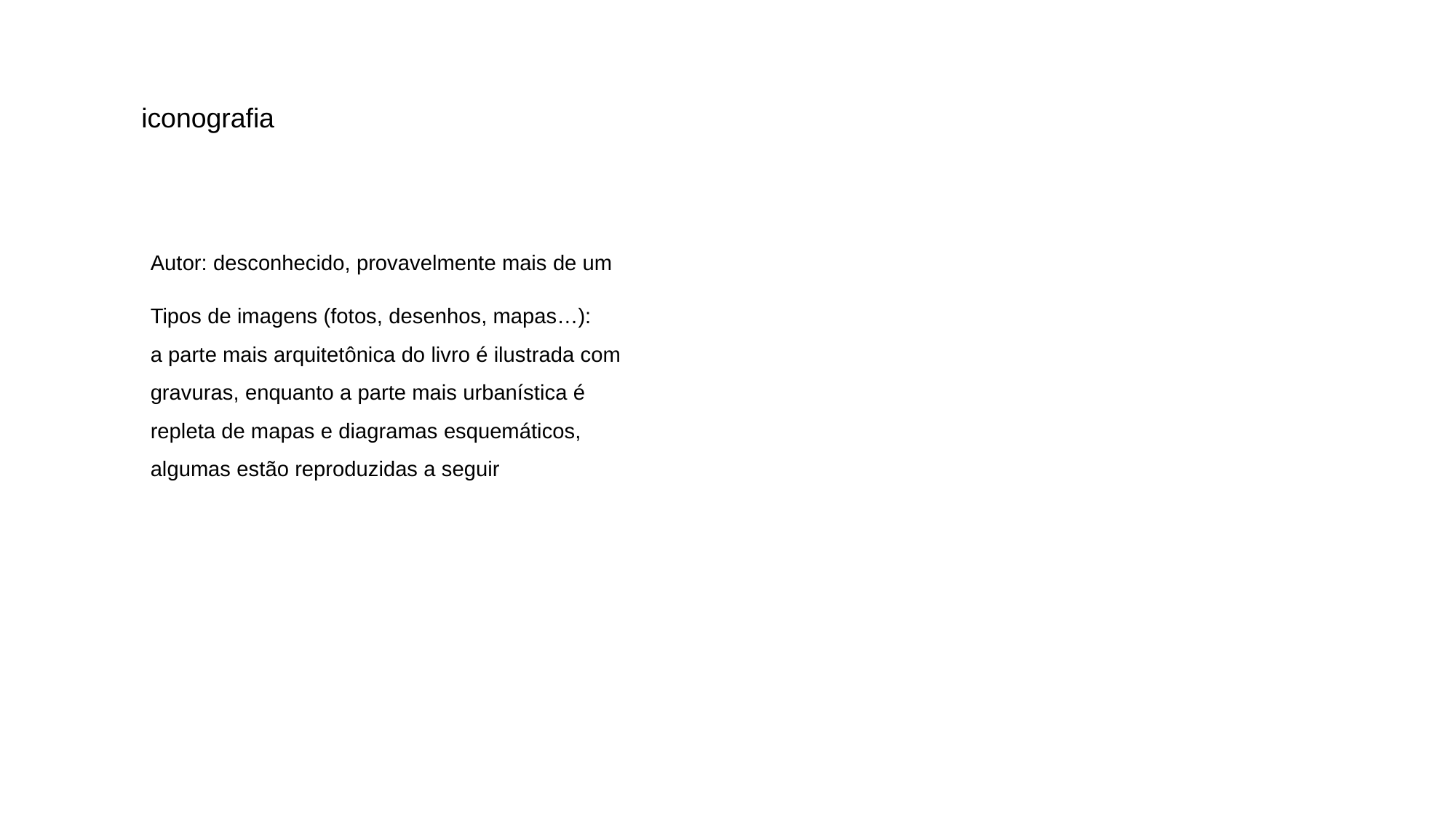

iconografia

Autor: desconhecido, provavelmente mais de um
Tipos de imagens (fotos, desenhos, mapas…):
a parte mais arquitetônica do livro é ilustrada com gravuras, enquanto a parte mais urbanística é repleta de mapas e diagramas esquemáticos, algumas estão reproduzidas a seguir